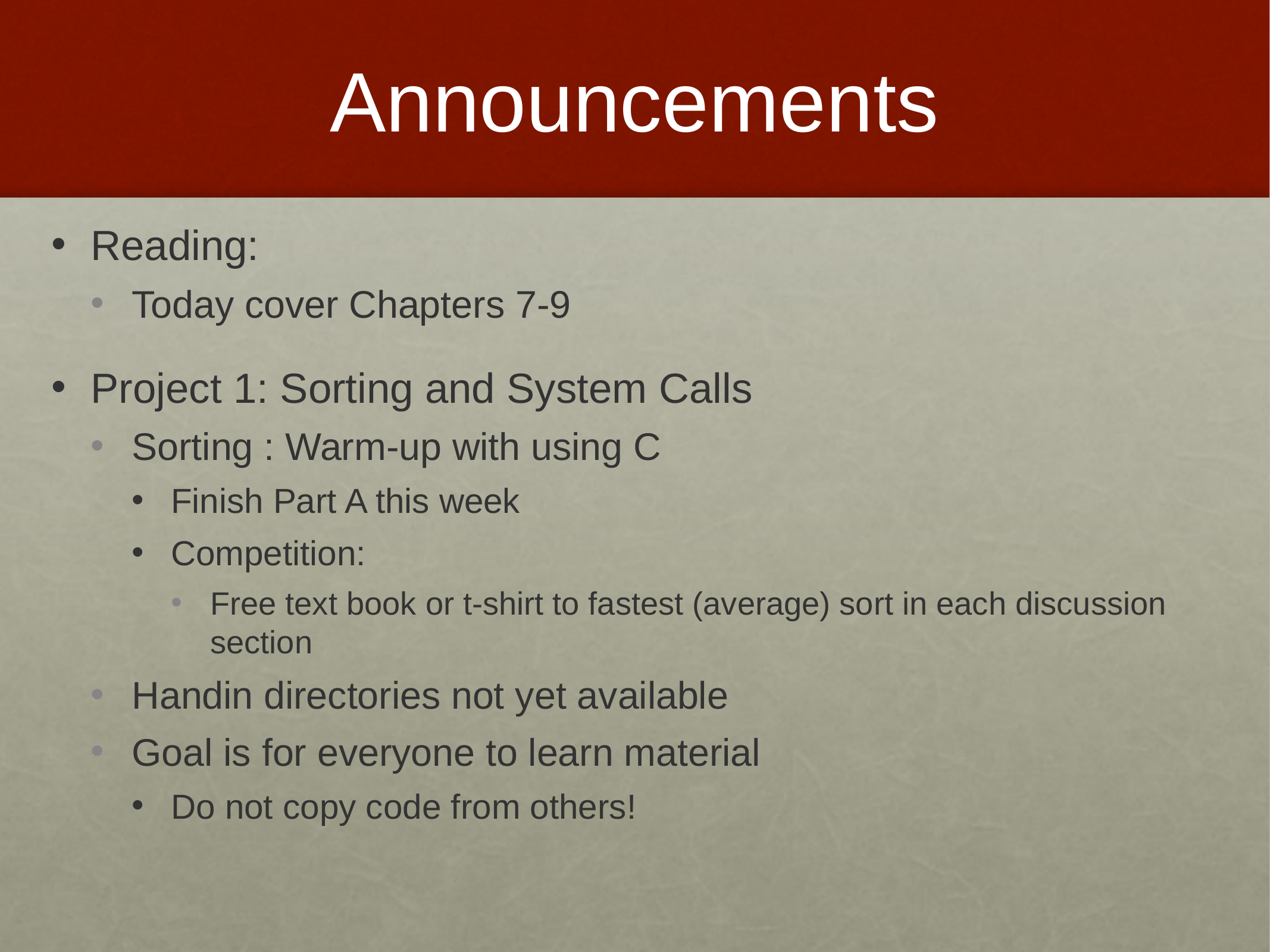

# Announcements
Reading:
Today cover Chapters 7-9
Project 1: Sorting and System Calls
Sorting : Warm-up with using C
Finish Part A this week
Competition:
Free text book or t-shirt to fastest (average) sort in each discussion section
Handin directories not yet available
Goal is for everyone to learn material
Do not copy code from others!